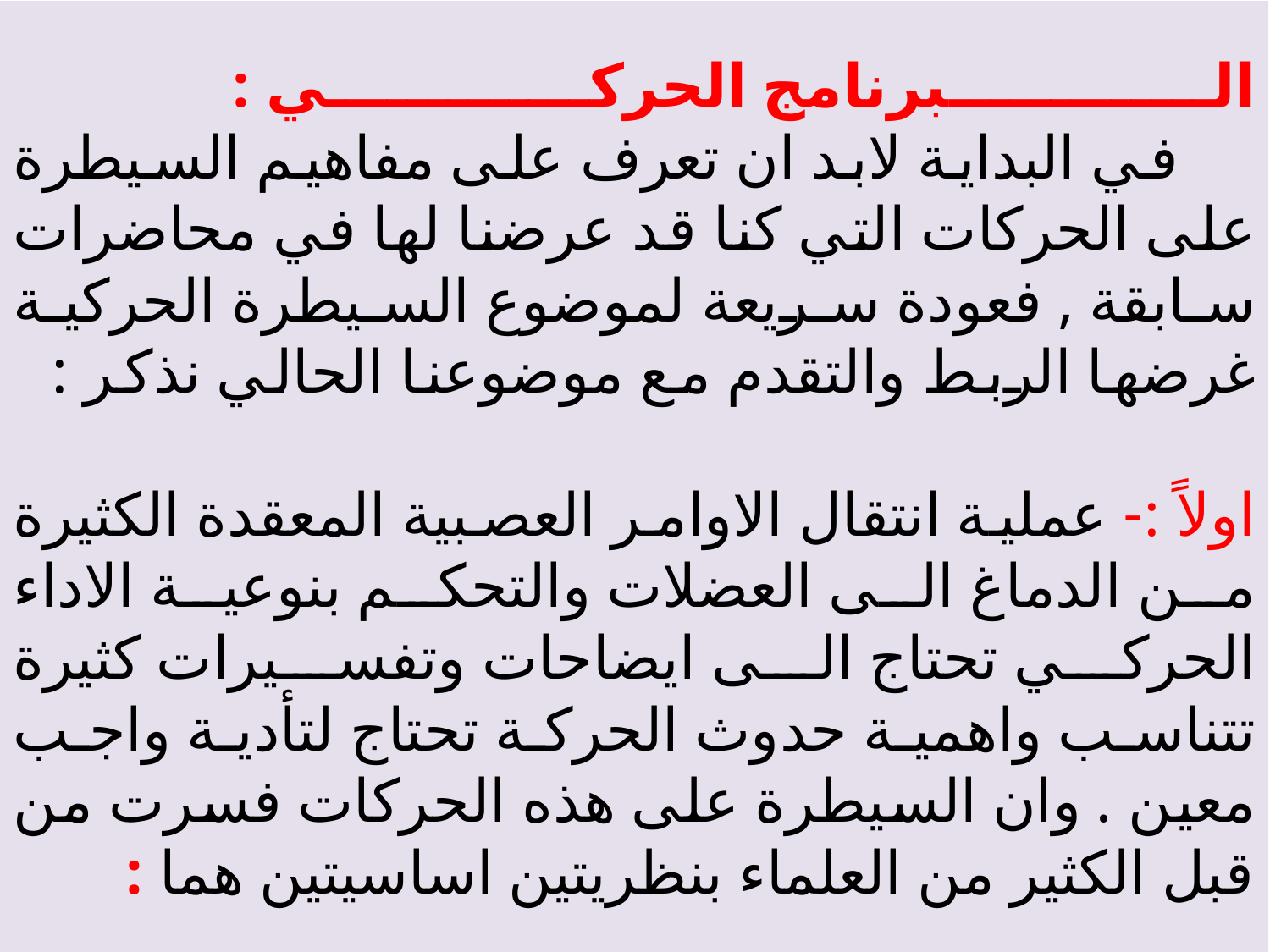

# البرنامج الحركي : في البداية لابد ان تعرف على مفاهيم السيطرة على الحركات التي كنا قد عرضنا لها في محاضرات سابقة , فعودة سريعة لموضوع السيطرة الحركية غرضها الربط والتقدم مع موضوعنا الحالي نذكر : اولاً :- عملية انتقال الاوامر العصبية المعقدة الكثيرة من الدماغ الى العضلات والتحكم بنوعية الاداء الحركي تحتاج الى ايضاحات وتفسيرات كثيرة تتناسب واهمية حدوث الحركة تحتاج لتأدية واجب معين . وان السيطرة على هذه الحركات فسرت من قبل الكثير من العلماء بنظريتين اساسيتين هما :